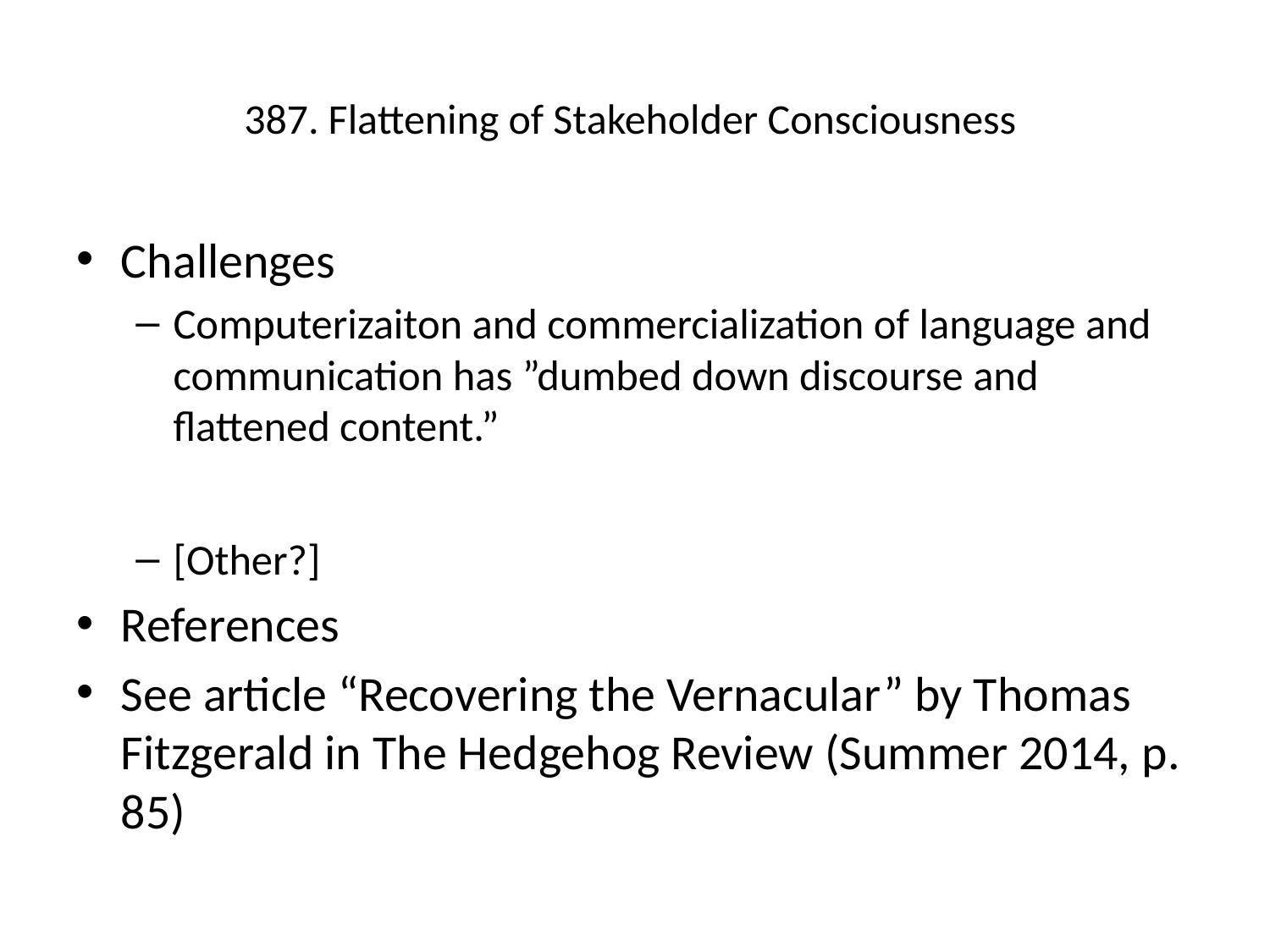

# 387. Flattening of Stakeholder Consciousness
Challenges
Computerizaiton and commercialization of language and communication has ”dumbed down discourse and flattened content.”

[Other?]
References
See article “Recovering the Vernacular” by Thomas Fitzgerald in The Hedgehog Review (Summer 2014, p. 85)